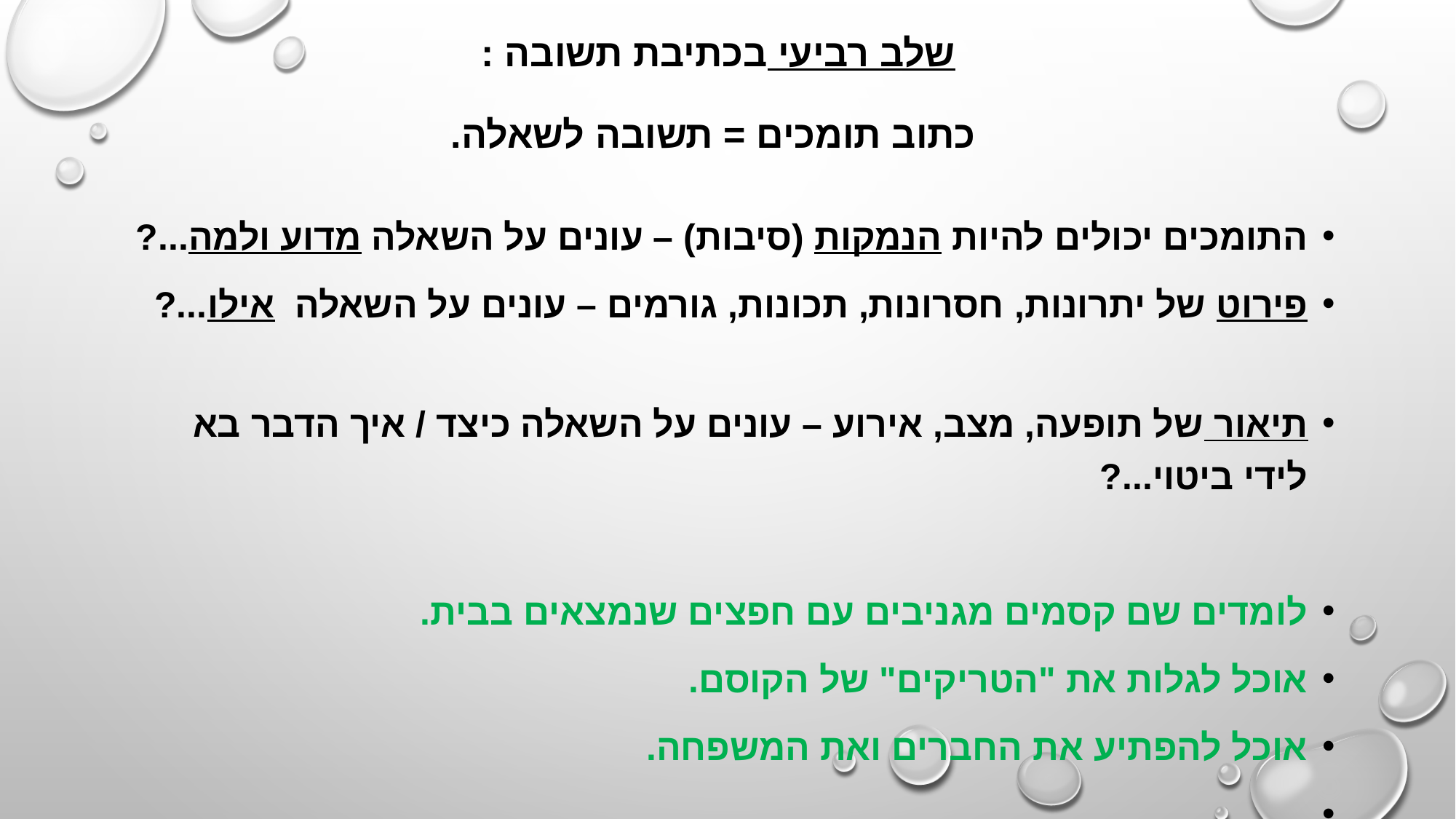

# שלב רביעי בכתיבת תשובה : כתוב תומכים = תשובה לשאלה.
התומכים יכולים להיות הנמקות (סיבות) – עונים על השאלה מדוע ולמה...?
פירוט של יתרונות, חסרונות, תכונות, גורמים – עונים על השאלה  אילו...?
תיאור של תופעה, מצב, אירוע – עונים על השאלה כיצד / איך הדבר בא לידי ביטוי...?

לומדים שם קסמים מגניבים עם חפצים שנמצאים בבית.
אוכל לגלות את "הטריקים" של הקוסם.
אוכל להפתיע את החברים ואת המשפחה.